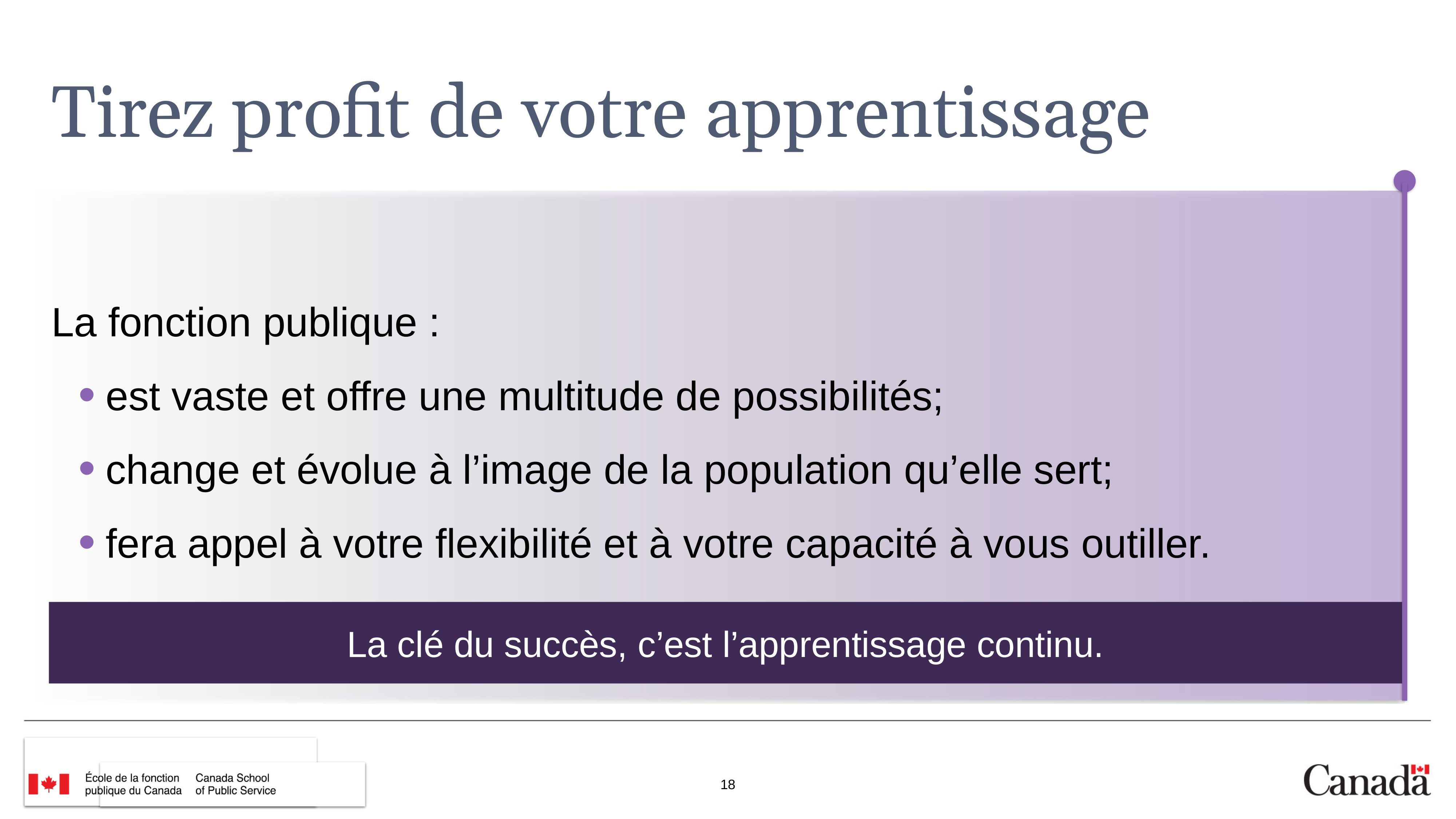

# Tirez profit de votre apprentissage
La fonction publique :
est vaste et offre une multitude de possibilités;
change et évolue à l’image de la population qu’elle sert;
fera appel à votre flexibilité et à votre capacité à vous outiller.

La clé du succès, c’est l’apprentissage continu.
18